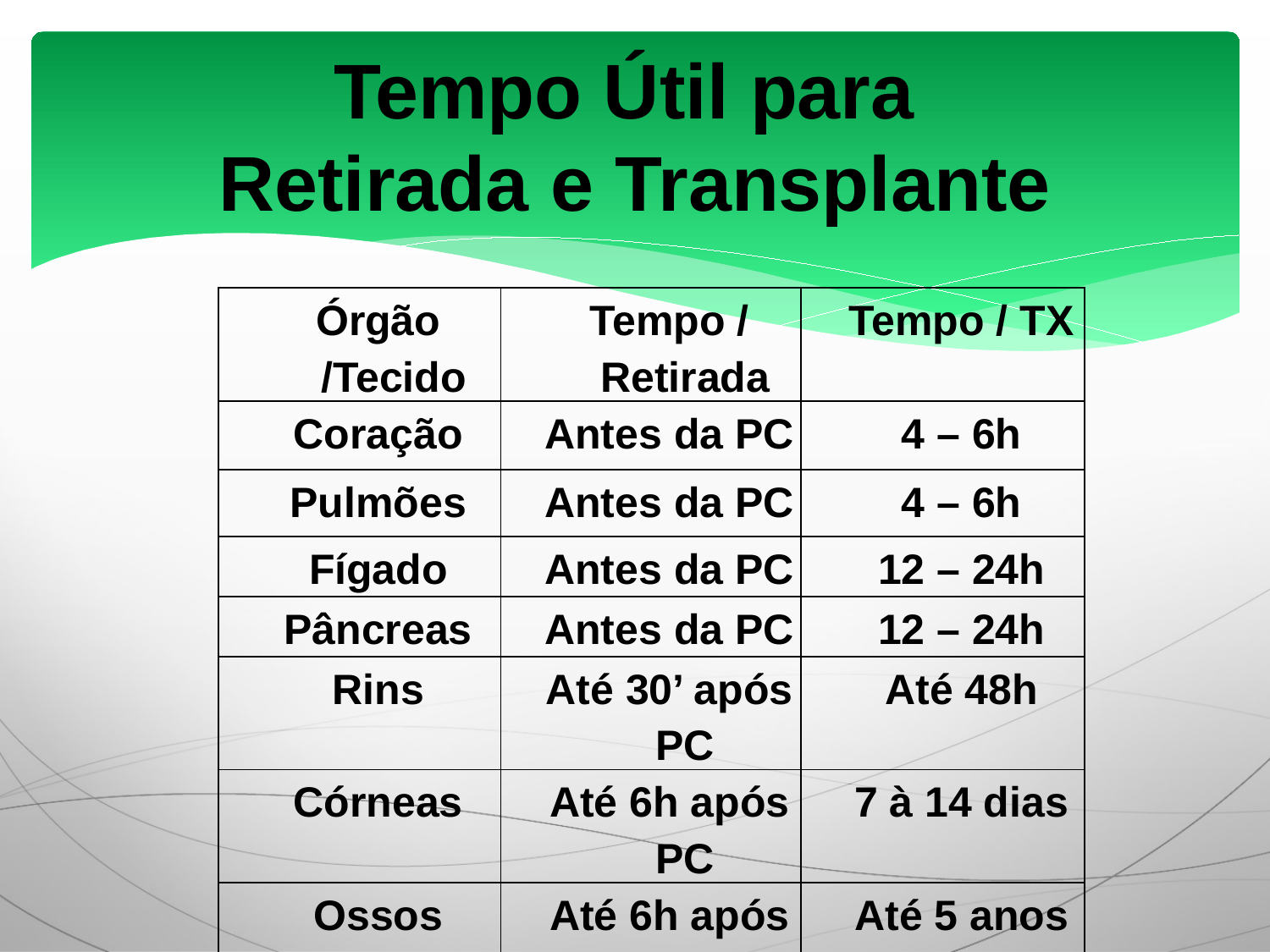

# Tempo Útil para Retirada e Transplante
| Órgão /Tecido | Tempo / Retirada | Tempo / TX |
| --- | --- | --- |
| Coração | Antes da PC | 4 – 6h |
| Pulmões | Antes da PC | 4 – 6h |
| Fígado | Antes da PC | 12 – 24h |
| Pâncreas | Antes da PC | 12 – 24h |
| Rins | Até 30’ após PC | Até 48h |
| Córneas | Até 6h após PC | 7 à 14 dias |
| Ossos | Até 6h após PC | Até 5 anos |
| Pele | Até 6h após PC | Até 2 anos |